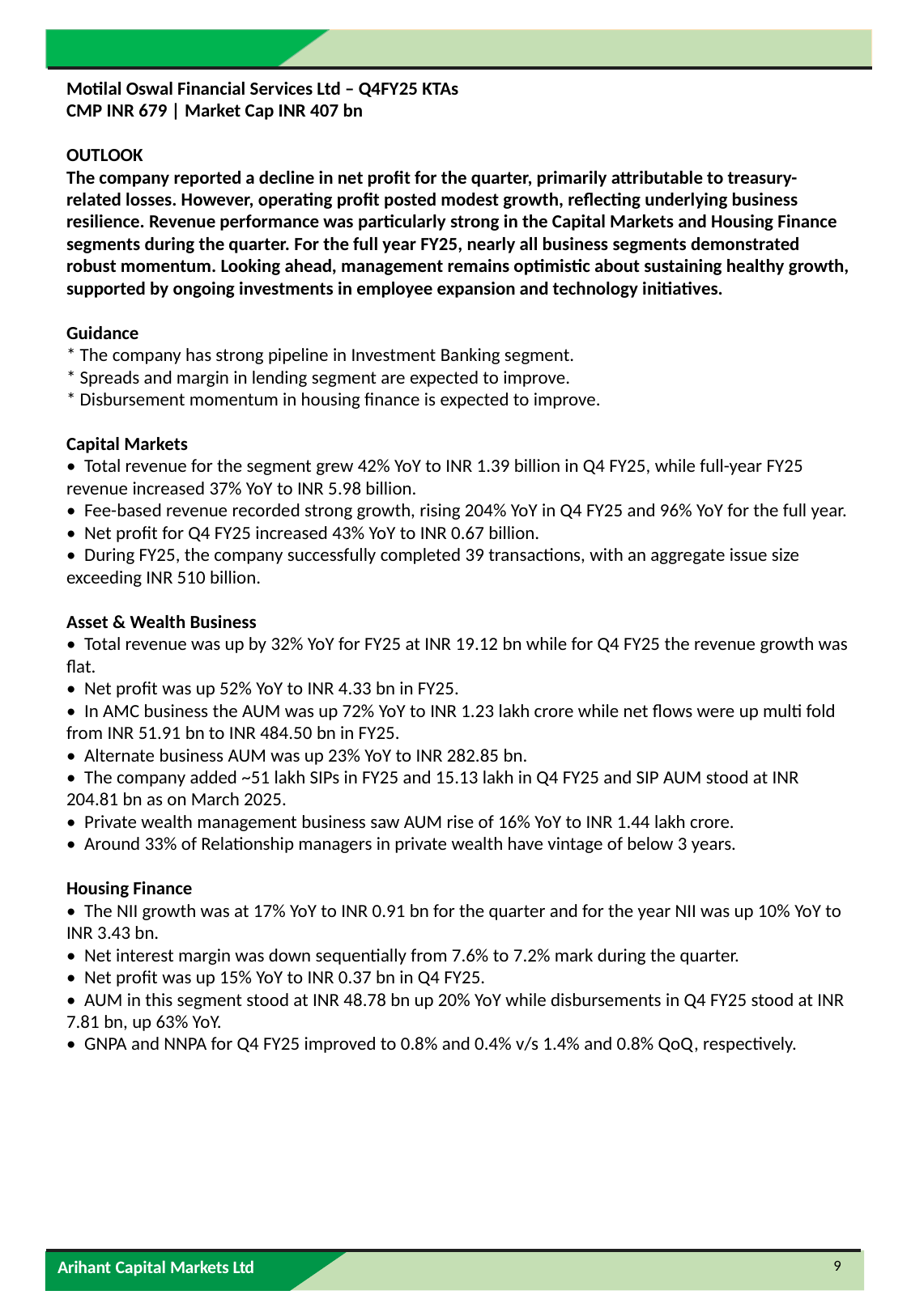

Motilal Oswal Financial Services Ltd – Q4FY25 KTAs
CMP INR 679 | Market Cap INR 407 bn

OUTLOOK
The company reported a decline in net profit for the quarter, primarily attributable to treasury-related losses. However, operating profit posted modest growth, reflecting underlying business resilience. Revenue performance was particularly strong in the Capital Markets and Housing Finance segments during the quarter. For the full year FY25, nearly all business segments demonstrated robust momentum. Looking ahead, management remains optimistic about sustaining healthy growth, supported by ongoing investments in employee expansion and technology initiatives.

Guidance
* The company has strong pipeline in Investment Banking segment.
* Spreads and margin in lending segment are expected to improve.
* Disbursement momentum in housing finance is expected to improve.

Capital Markets
•  Total revenue for the segment grew 42% YoY to INR 1.39 billion in Q4 FY25, while full-year FY25 revenue increased 37% YoY to INR 5.98 billion.
•  Fee-based revenue recorded strong growth, rising 204% YoY in Q4 FY25 and 96% YoY for the full year.
•  Net profit for Q4 FY25 increased 43% YoY to INR 0.67 billion.
•  During FY25, the company successfully completed 39 transactions, with an aggregate issue size exceeding INR 510 billion.

Asset & Wealth Business
•  Total revenue was up by 32% YoY for FY25 at INR 19.12 bn while for Q4 FY25 the revenue growth was flat.
•  Net profit was up 52% YoY to INR 4.33 bn in FY25.
•  In AMC business the AUM was up 72% YoY to INR 1.23 lakh crore while net flows were up multi fold from INR 51.91 bn to INR 484.50 bn in FY25.
•  Alternate business AUM was up 23% YoY to INR 282.85 bn.
•  The company added ~51 lakh SIPs in FY25 and 15.13 lakh in Q4 FY25 and SIP AUM stood at INR 204.81 bn as on March 2025.
•  Private wealth management business saw AUM rise of 16% YoY to INR 1.44 lakh crore.
•  Around 33% of Relationship managers in private wealth have vintage of below 3 years.

Housing Finance
•  The NII growth was at 17% YoY to INR 0.91 bn for the quarter and for the year NII was up 10% YoY to INR 3.43 bn.
•  Net interest margin was down sequentially from 7.6% to 7.2% mark during the quarter.
•  Net profit was up 15% YoY to INR 0.37 bn in Q4 FY25.
•  AUM in this segment stood at INR 48.78 bn up 20% YoY while disbursements in Q4 FY25 stood at INR 7.81 bn, up 63% YoY.
•  GNPA and NNPA for Q4 FY25 improved to 0.8% and 0.4% v/s 1.4% and 0.8% QoQ, respectively.

9
Arihant Capital Markets Ltd